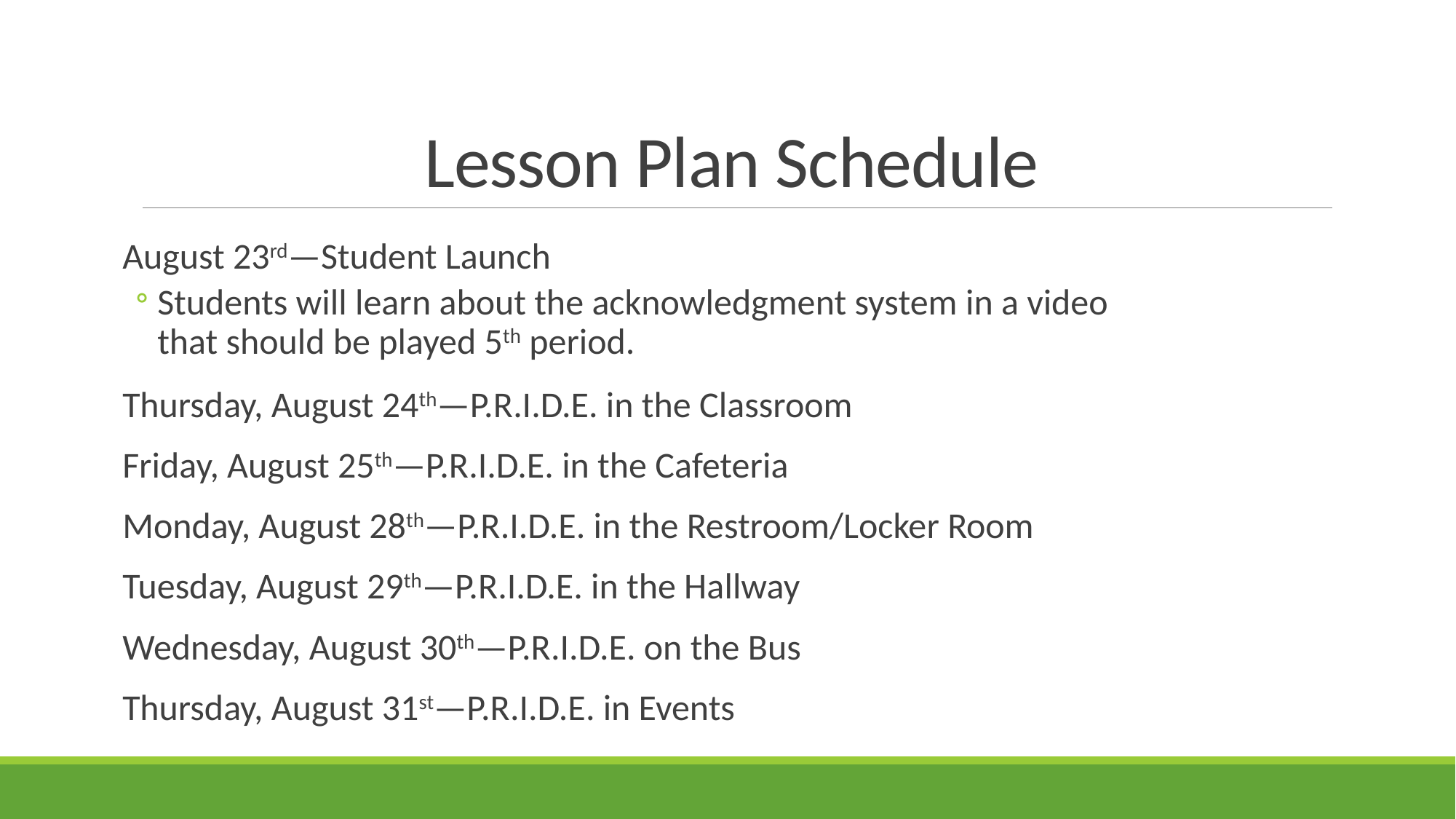

# Lesson Plan Schedule
August 23rd—Student Launch
Students will learn about the acknowledgment system in a video that should be played 5th period.
Thursday, August 24th—P.R.I.D.E. in the Classroom
Friday, August 25th—P.R.I.D.E. in the Cafeteria
Monday, August 28th—P.R.I.D.E. in the Restroom/Locker Room
Tuesday, August 29th—P.R.I.D.E. in the Hallway
Wednesday, August 30th—P.R.I.D.E. on the Bus
Thursday, August 31st—P.R.I.D.E. in Events